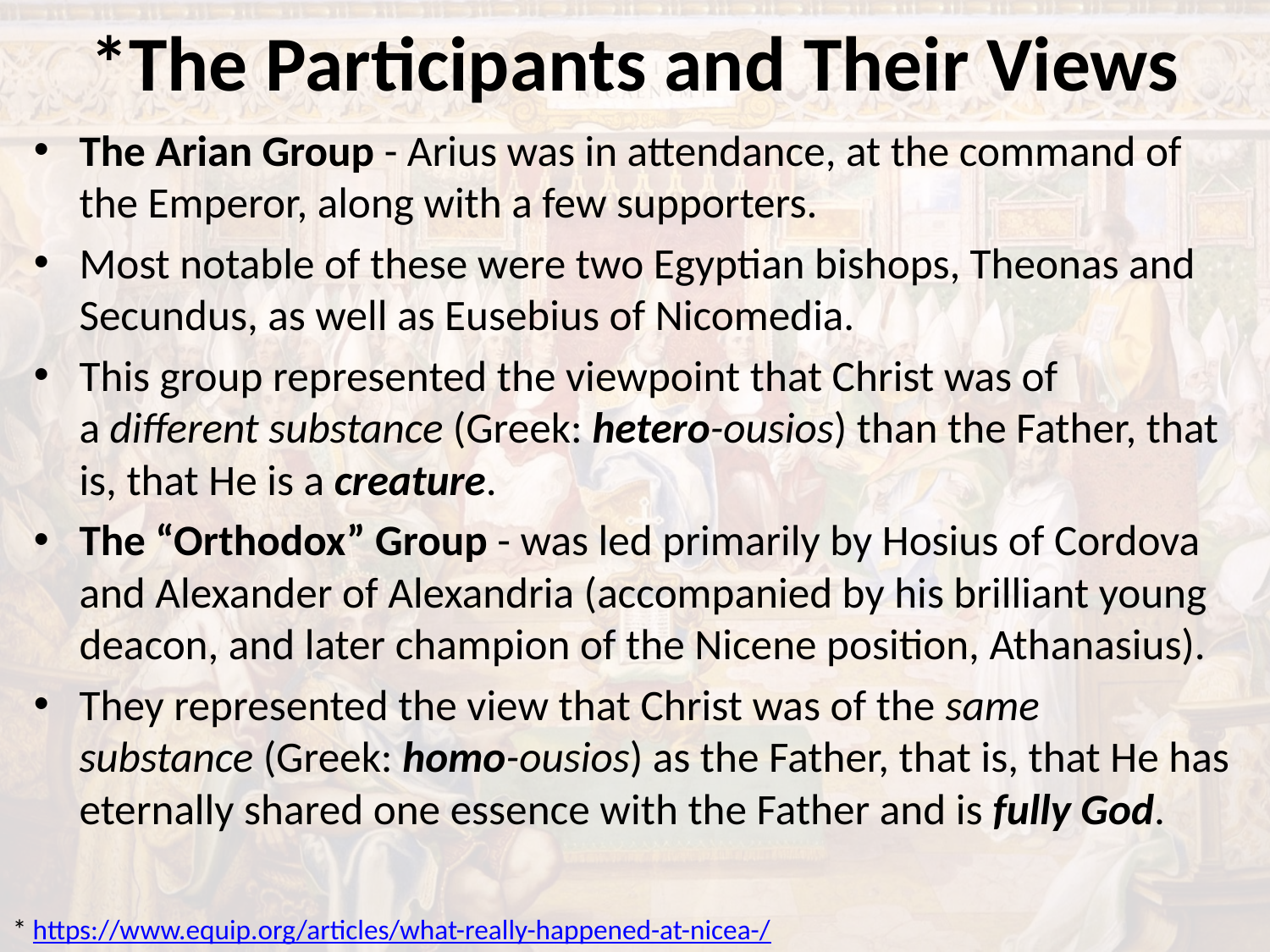

# *The Participants and Their Views
The Arian Group - Arius was in attendance, at the command of the Emperor, along with a few supporters.
Most notable of these were two Egyptian bishops, Theonas and Secundus, as well as Eusebius of Nicomedia.
This group represented the viewpoint that Christ was of a different substance (Greek: hetero-ousios) than the Father, that is, that He is a creature.
The “Orthodox” Group - was led primarily by Hosius of Cordova and Alexander of Alexandria (accompanied by his brilliant young deacon, and later champion of the Nicene position, Athanasius).
They represented the view that Christ was of the same substance (Greek: homo-ousios) as the Father, that is, that He has eternally shared one essence with the Father and is fully God.
* https://www.equip.org/articles/what-really-happened-at-nicea-/